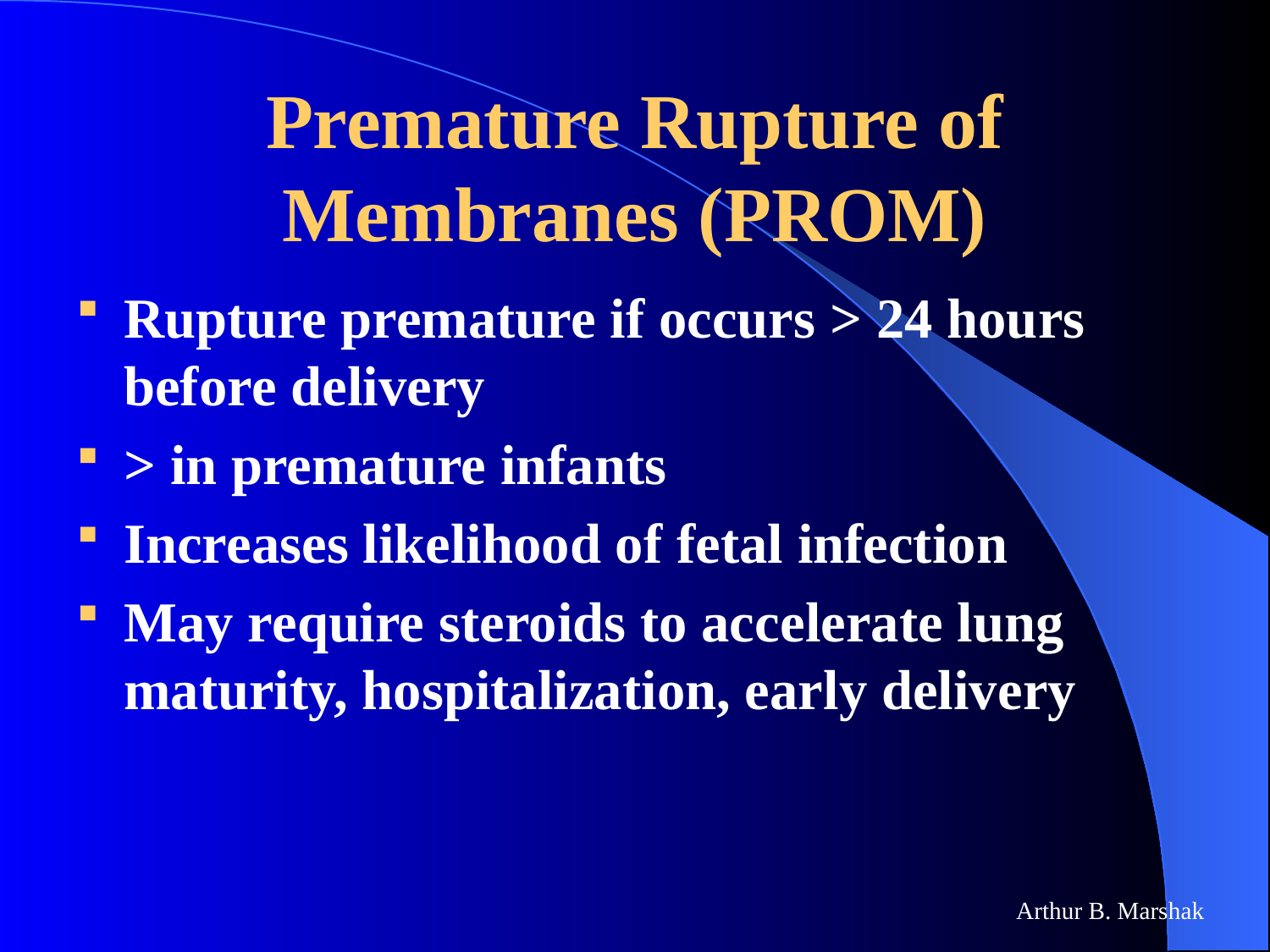

# Premature Rupture of Membranes (PROM)
Rupture premature if occurs > 24 hours before delivery
> in premature infants
Increases likelihood of fetal infection
May require steroids to accelerate lung maturity, hospitalization, early delivery

Arthur B. Marshak